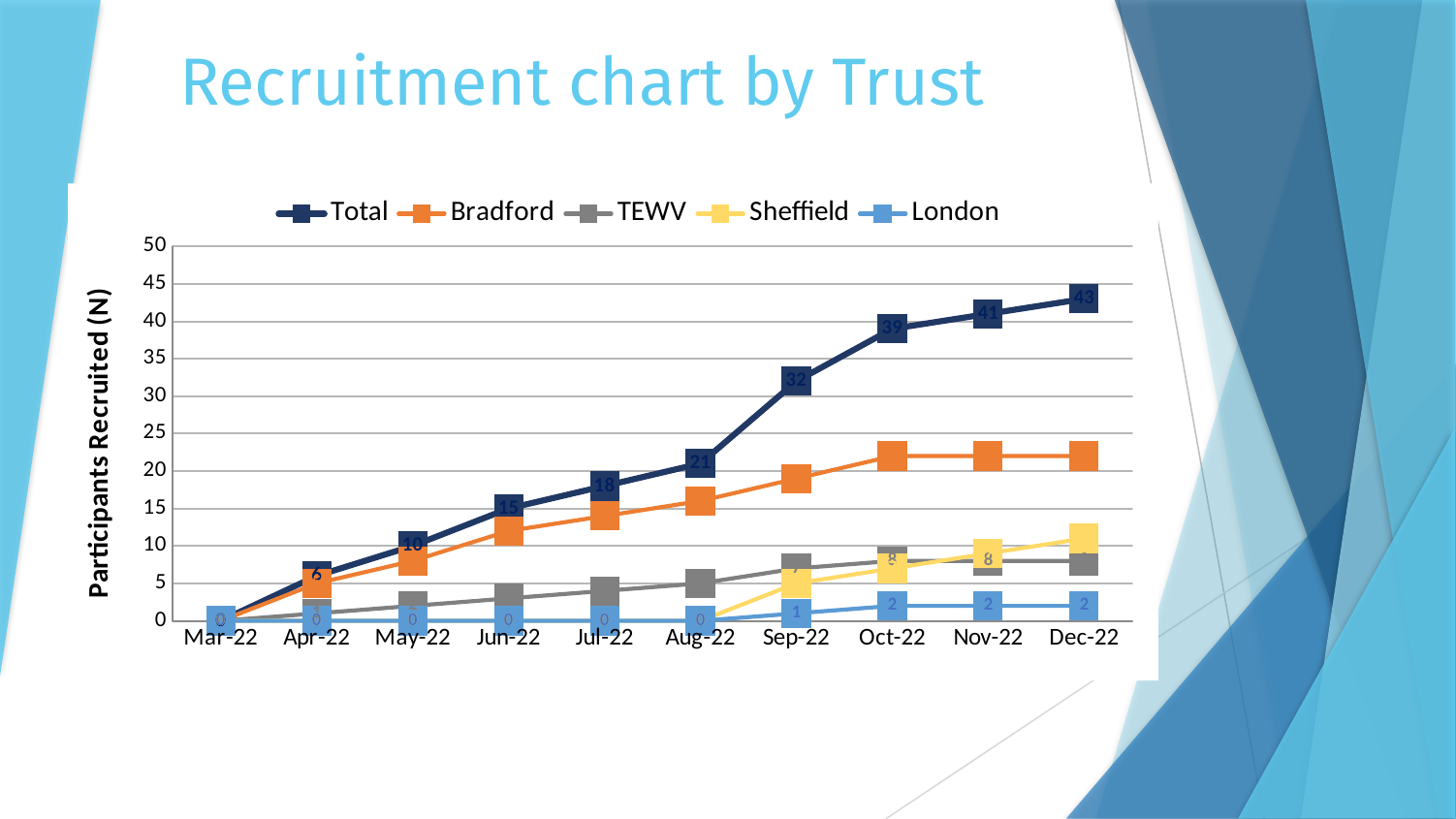

Recruitment chart by Trust

### Chart

| Category | Total | Bradford | TEWV | Sheffield | London |
|---|---|---|---|---|---|
| 44621 | 0.0 | 0.0 | 0.0 | 0.0 | 0.0 |
| 44652 | 6.0 | 5.0 | 1.0 | 0.0 | 0.0 |
| 44682 | 10.0 | 8.0 | 2.0 | 0.0 | 0.0 |
| 44713 | 15.0 | 12.0 | 3.0 | 0.0 | 0.0 |
| 44743 | 18.0 | 14.0 | 4.0 | 0.0 | 0.0 |
| 44774 | 21.0 | 16.0 | 5.0 | 0.0 | 0.0 |
| 44805 | 32.0 | 19.0 | 7.0 | 5.0 | 1.0 |
| 44835 | 39.0 | 22.0 | 8.0 | 7.0 | 2.0 |
| 44887 | 41.0 | 22.0 | 8.0 | 9.0 | 2.0 |
| 44917 | 43.0 | 22.0 | 8.0 | 11.0 | 2.0 |